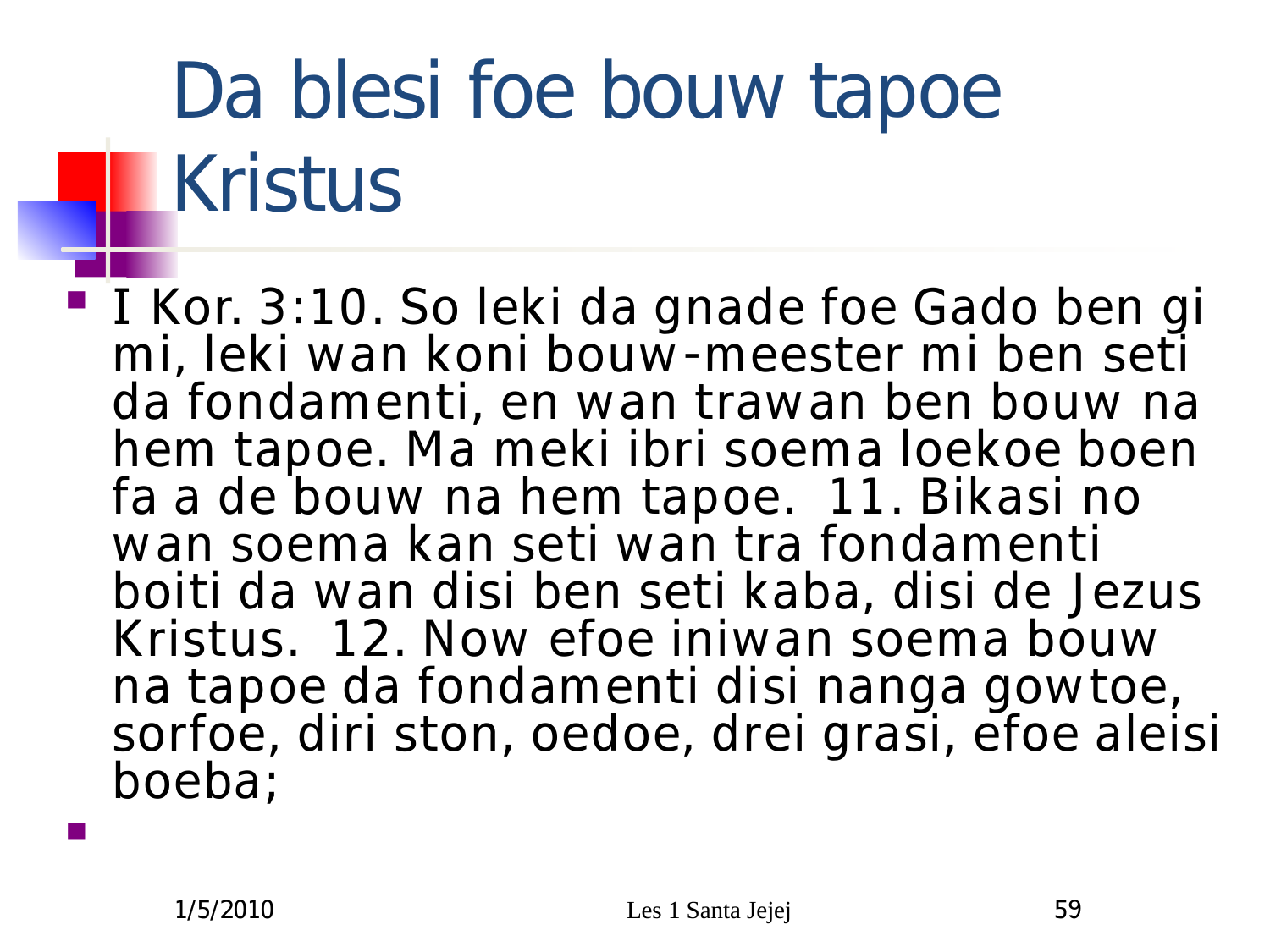

# Da blesi foe bouw tapoe Kristus
I Kor. 3:10. So leki da gnade foe Gado ben gi mi, leki wan koni bouw-meester mi ben seti da fondamenti, en wan trawan ben bouw na hem tapoe. Ma meki ibri soema loekoe boen fa a de bouw na hem tapoe.  11. Bikasi no wan soema kan seti wan tra fondamenti boiti da wan disi ben seti kaba, disi de Jezus Kristus.  12. Now efoe iniwan soema bouw na tapoe da fondamenti disi nanga gowtoe, sorfoe, diri ston, oedoe, drei grasi, efoe aleisi boeba;

1/5/2010
Les 1 Santa Jejej
59